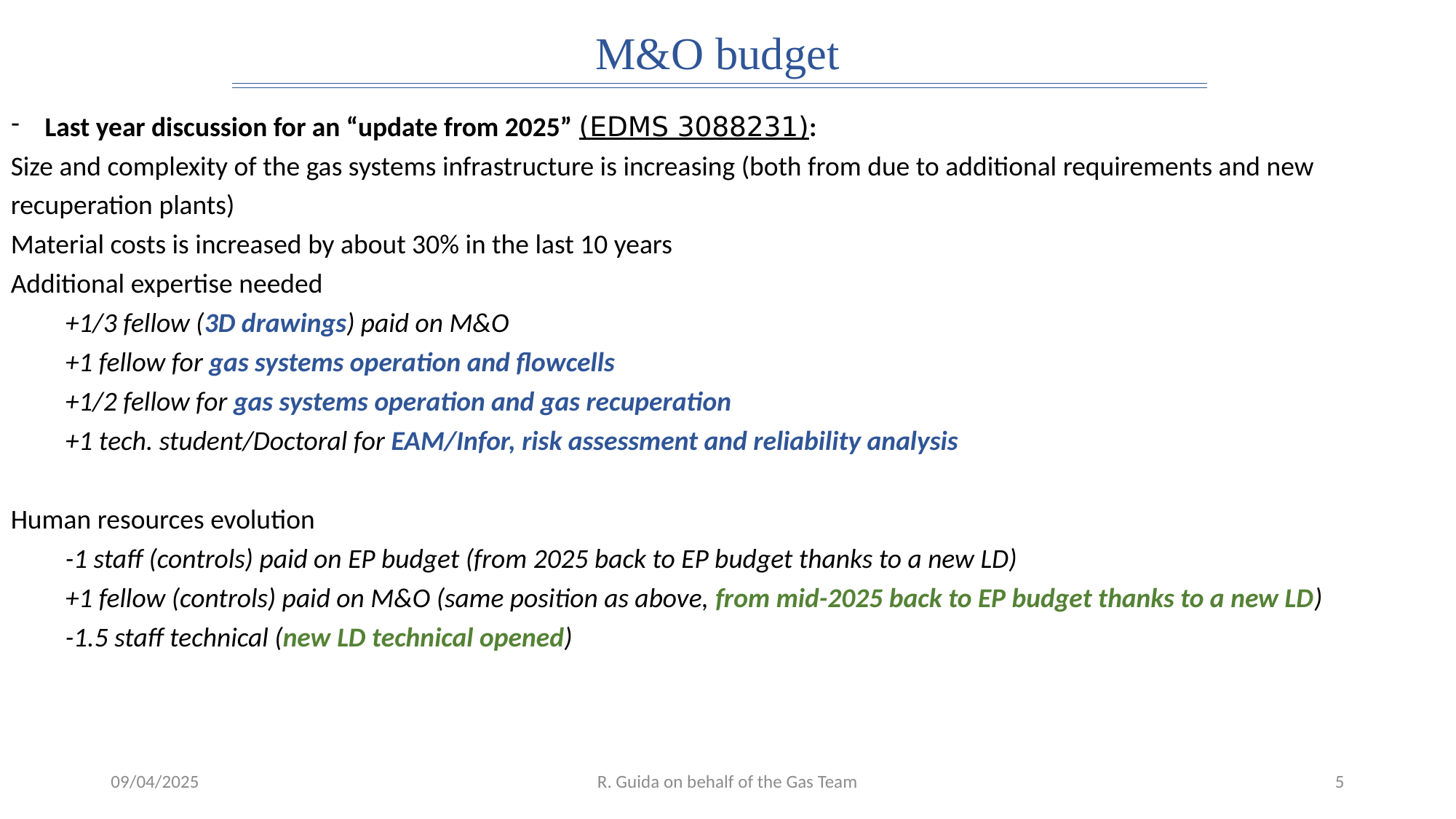

M&O budget
Last year discussion for an “update from 2025” (EDMS 3088231):
Size and complexity of the gas systems infrastructure is increasing (both from due to additional requirements and new recuperation plants)
Material costs is increased by about 30% in the last 10 years
Additional expertise needed
+1/3 fellow (3D drawings) paid on M&O
+1 fellow for gas systems operation and flowcells
+1/2 fellow for gas systems operation and gas recuperation
+1 tech. student/Doctoral for EAM/Infor, risk assessment and reliability analysis

Human resources evolution
-1 staff (controls) paid on EP budget (from 2025 back to EP budget thanks to a new LD)
+1 fellow (controls) paid on M&O (same position as above, from mid-2025 back to EP budget thanks to a new LD)
-1.5 staff technical (new LD technical opened)

09/04/2025
R. Guida on behalf of the Gas Team
5